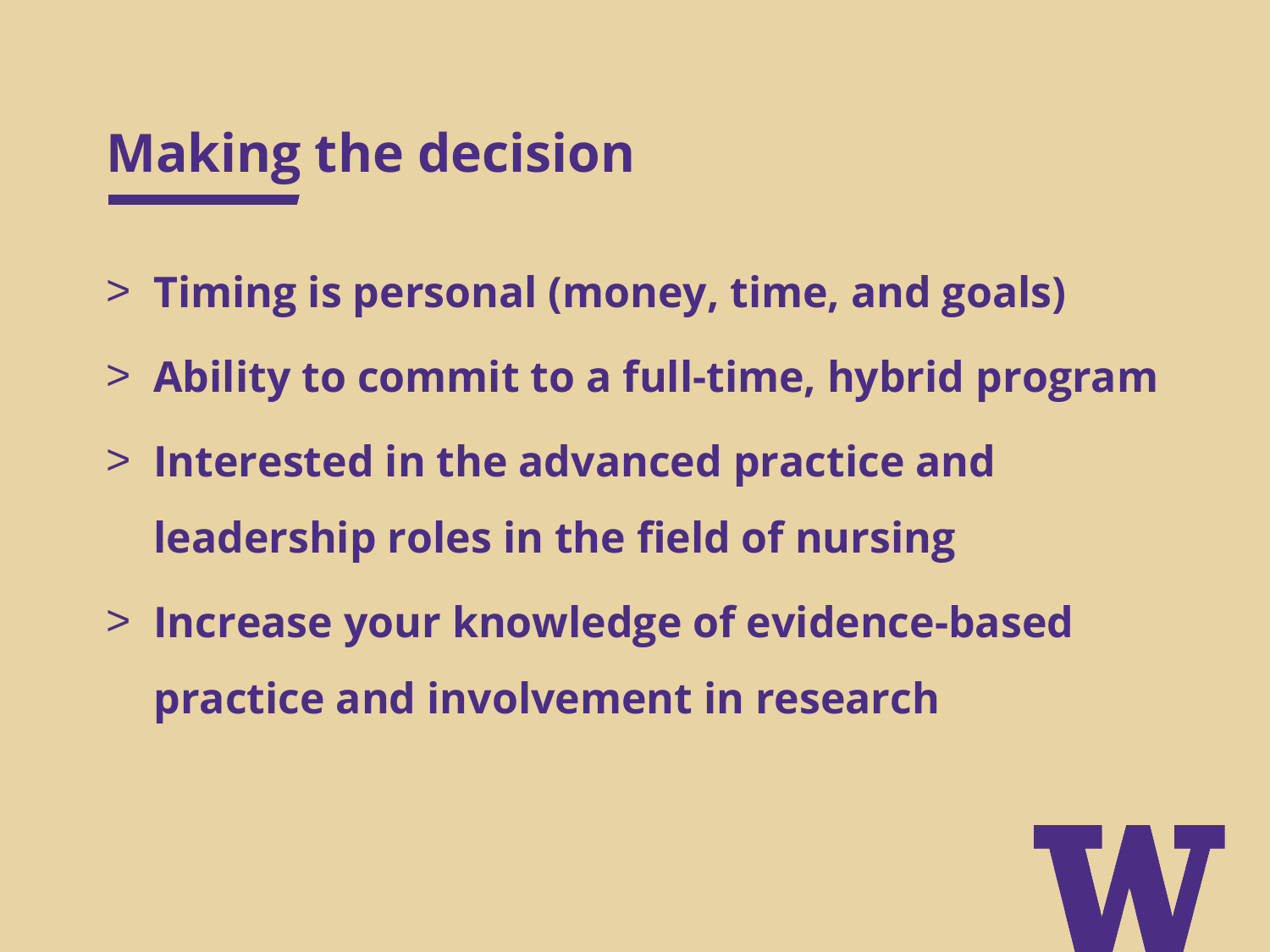

# Making the decision
Timing is personal (money, time, and goals)
Ability to commit to a full-time, hybrid program
Interested in the advanced practice and leadership roles in the field of nursing
Increase your knowledge of evidence-based practice and involvement in research